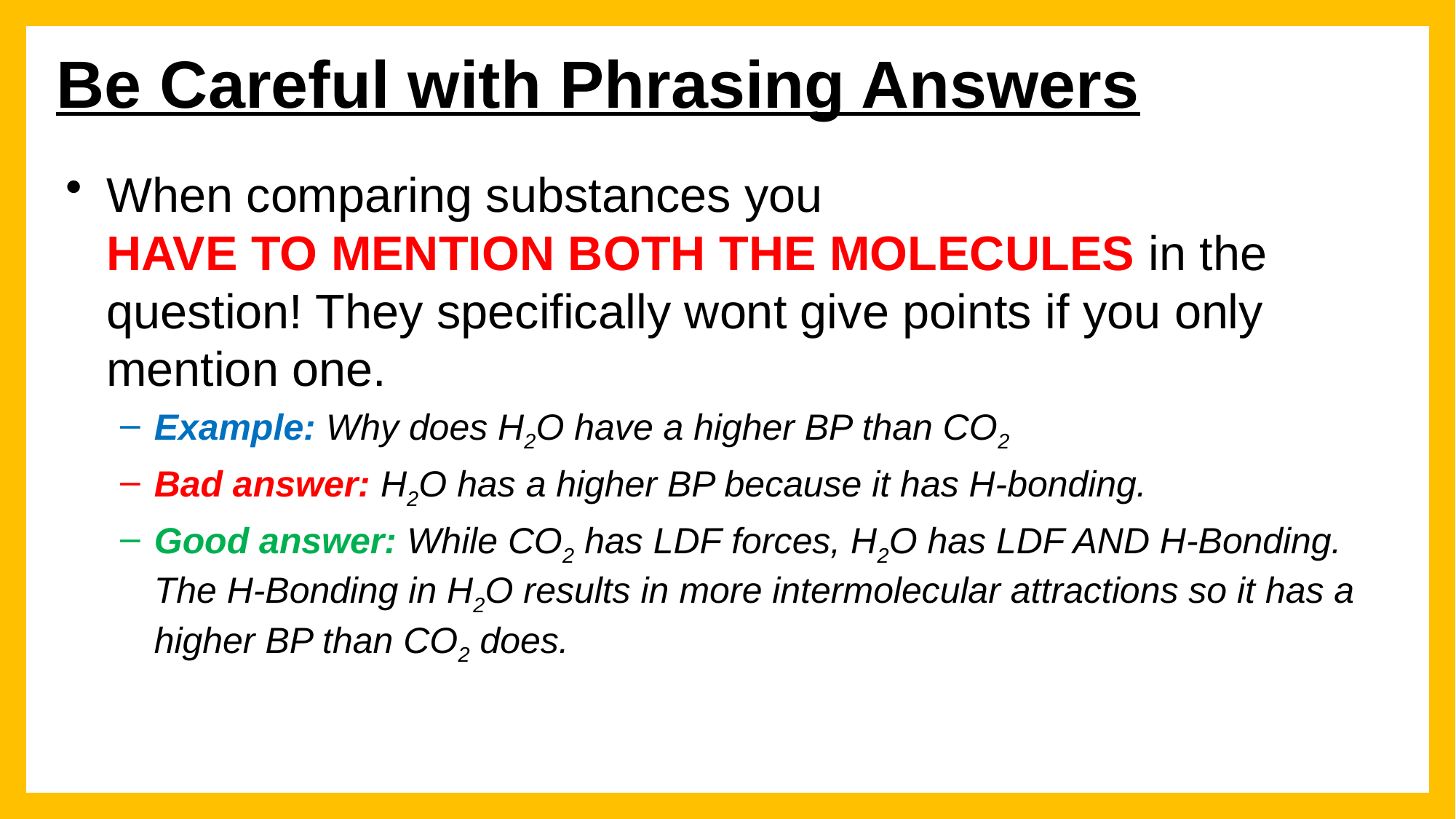

Be Careful with Phrasing Answers
When comparing substances you
HAVE TO MENTION BOTH THE MOLECULES in the question! They specifically wont give points if you only mention one.
Example: Why does H2O have a higher BP than CO2
Bad answer: H2O has a higher BP because it has H-bonding.
Good answer: While CO2 has LDF forces, H2O has LDF AND H-Bonding. The H-Bonding in H2O results in more intermolecular attractions so it has a higher BP than CO2 does.